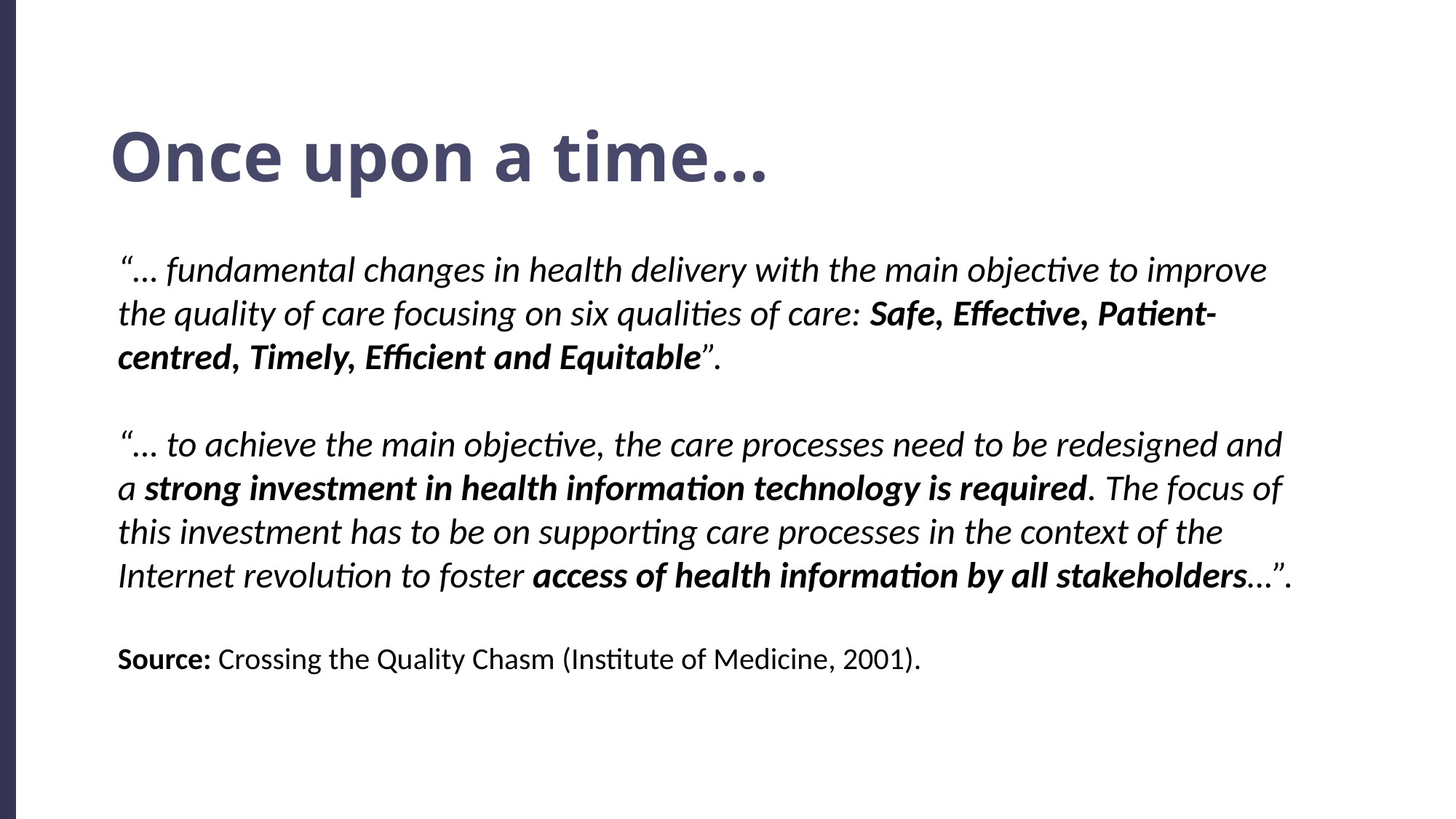

# Once upon a time…
“… fundamental changes in health delivery with the main objective to improve the quality of care focusing on six qualities of care: Safe, Effective, Patient-centred, Timely, Efficient and Equitable”.

“… to achieve the main objective, the care processes need to be redesigned and a strong investment in health information technology is required. The focus of this investment has to be on supporting care processes in the context of the Internet revolution to foster access of health information by all stakeholders…”.

Source: Crossing the Quality Chasm (Institute of Medicine, 2001).